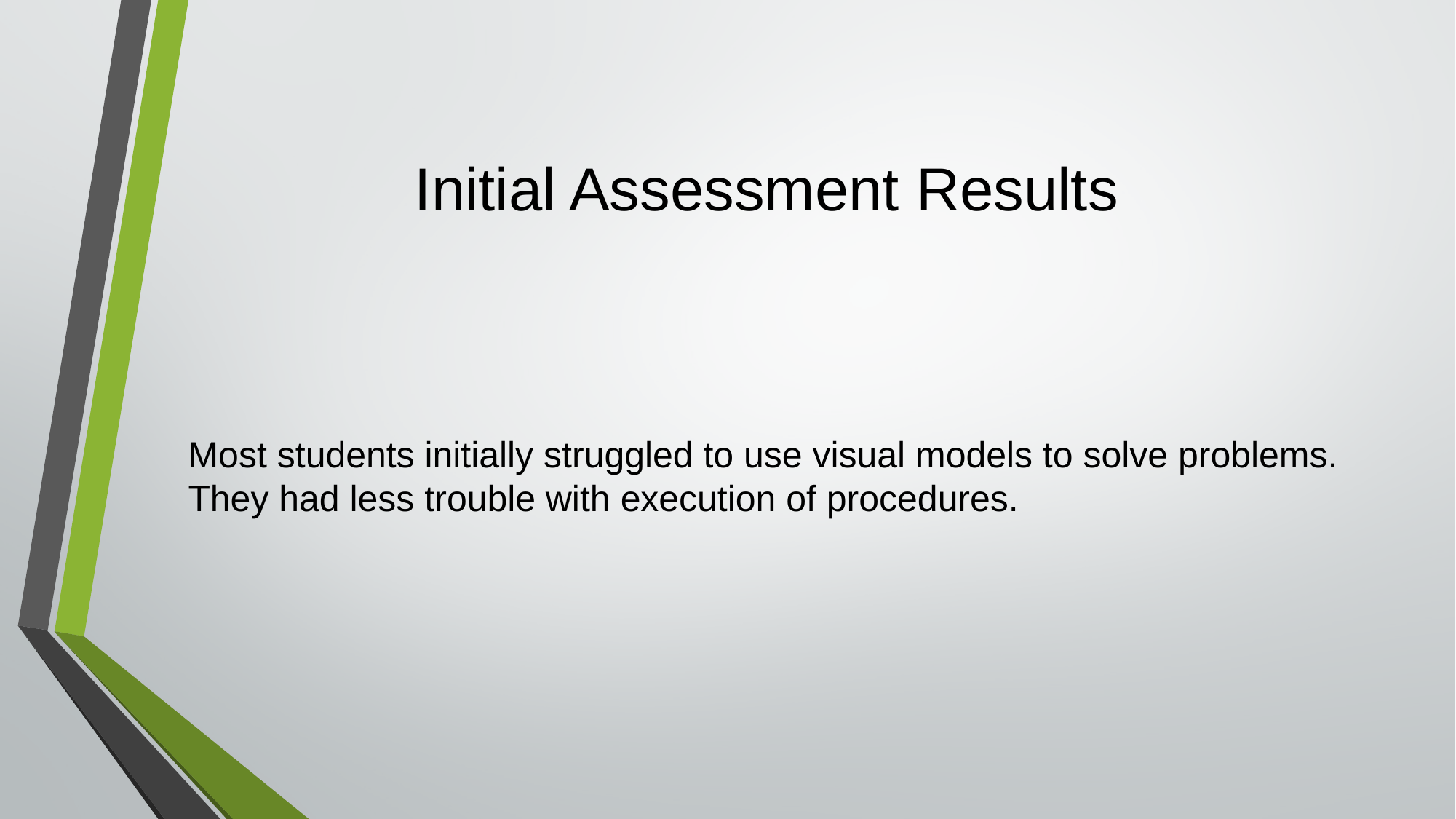

# Initial Assessment Results
Most students initially struggled to use visual models to solve problems. They had less trouble with execution of procedures.